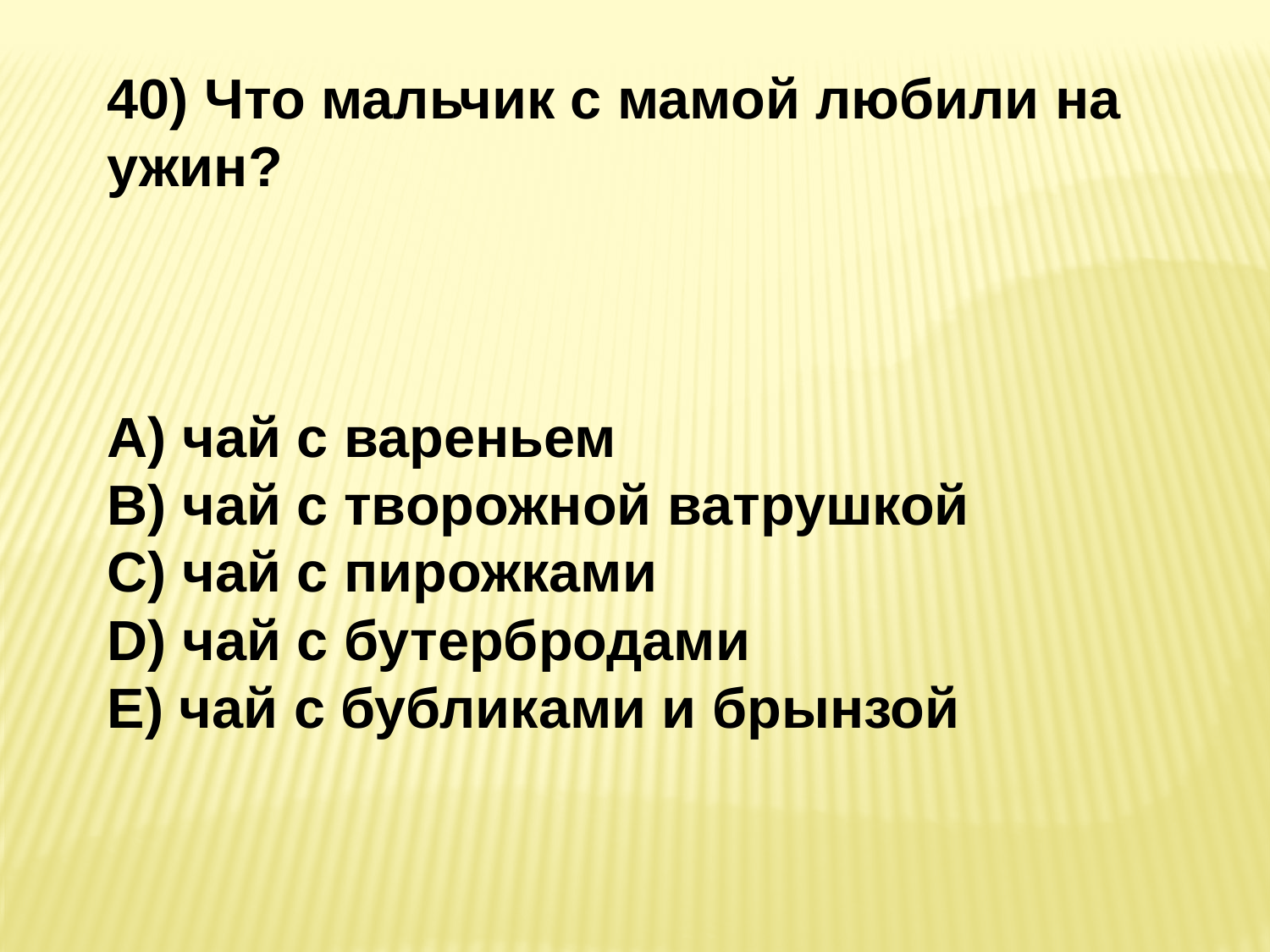

40) Что мальчик с мамой любили на ужин?

A) чай с вареньем
B) чай с творожной ватрушкой
C) чай с пирожками
D) чай с бутербродами
E) чай с бубликами и брынзой